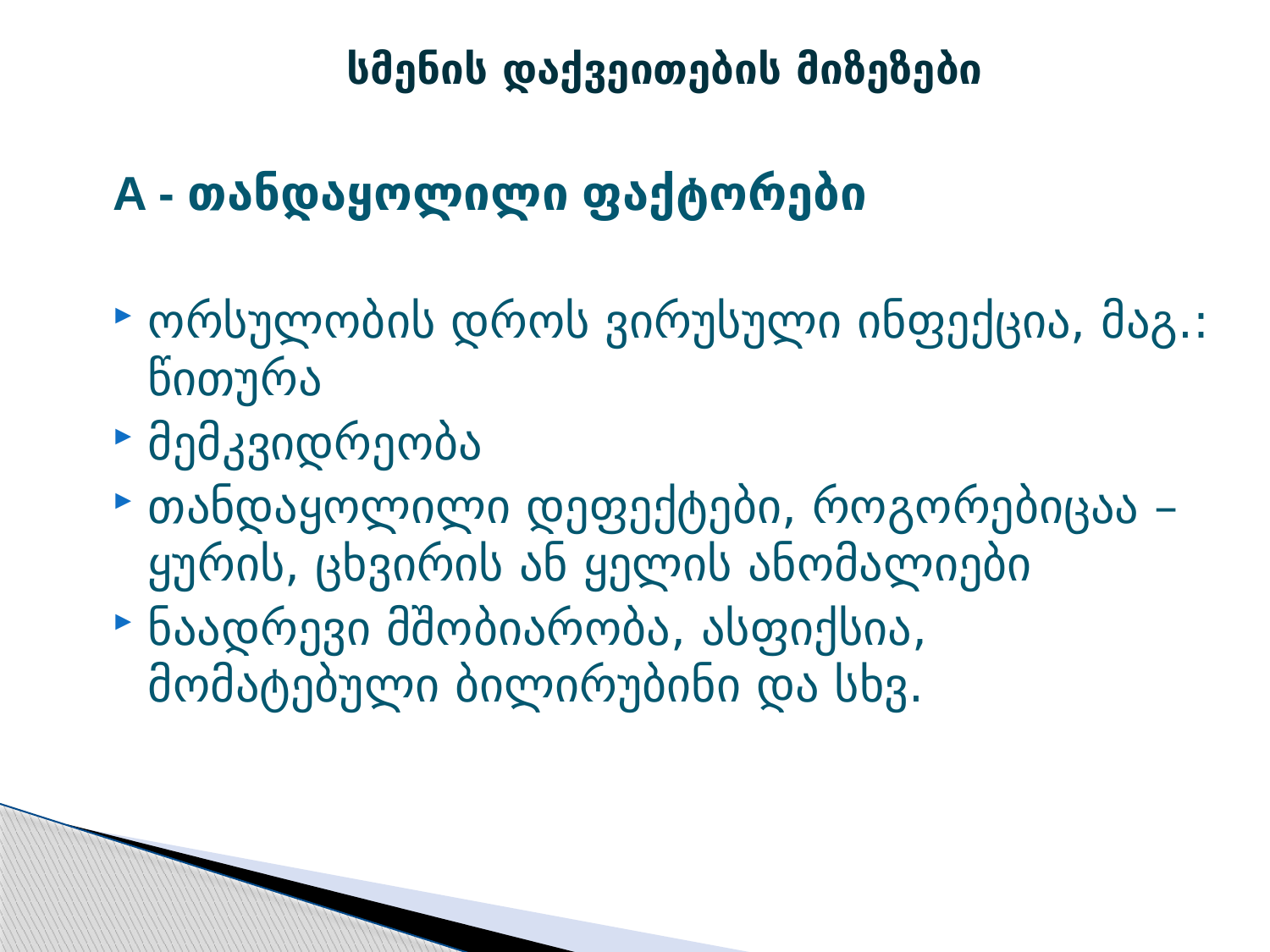

# სმენის დაქვეითების მიზეზები
A - თანდაყოლილი ფაქტორები

ორსულობის დროს ვირუსული ინფექცია, მაგ.: წითურა
მემკვიდრეობა
თანდაყოლილი დეფექტები, როგორებიცაა – ყურის, ცხვირის ან ყელის ანომალიები
ნაადრევი მშობიარობა, ასფიქსია, მომატებული ბილირუბინი და სხვ.